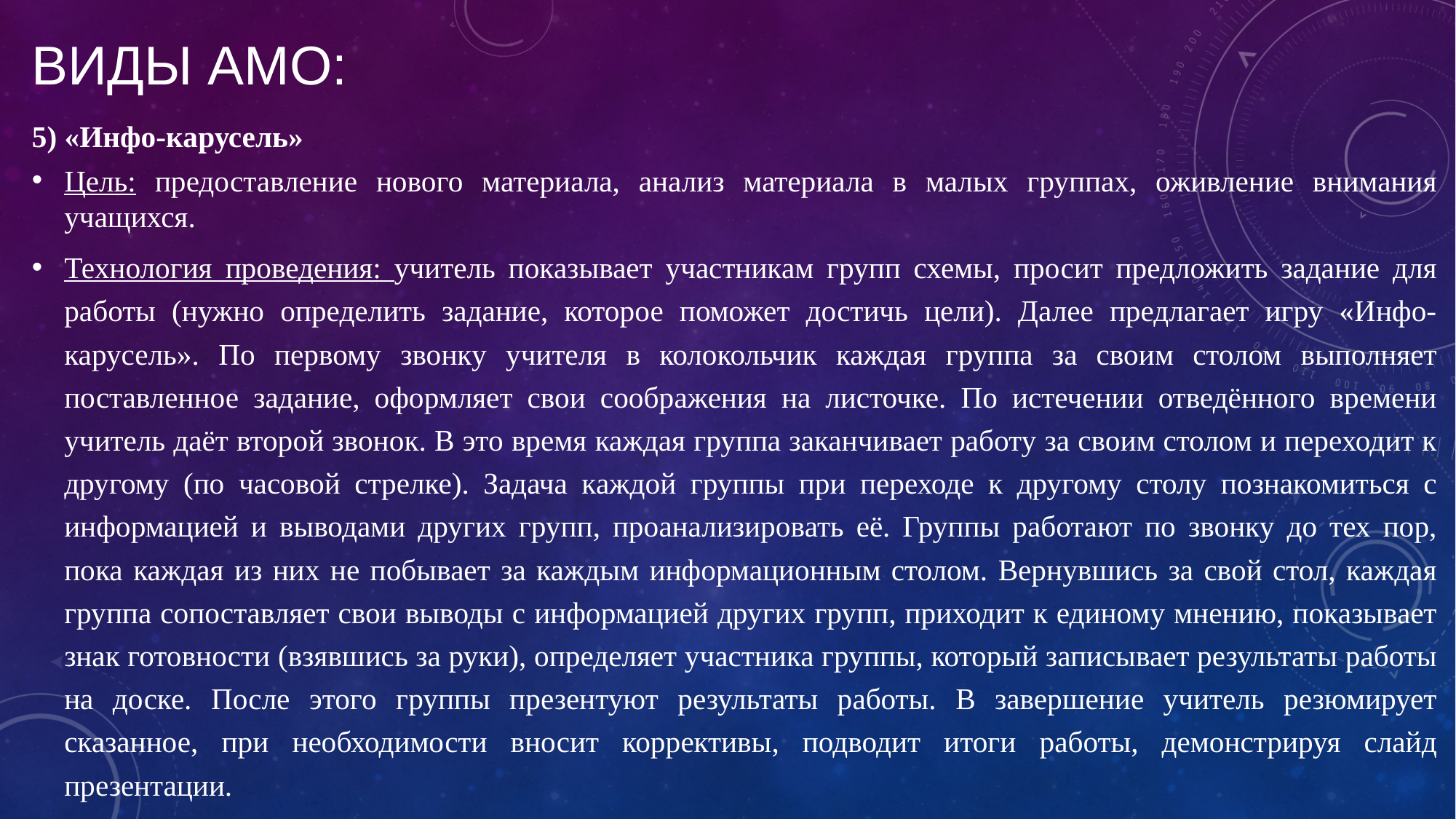

# Виды АМО:
5) «Инфо-карусель»
Цель: предоставление нового материала, анализ материала в малых группах, оживление внимания учащихся.
Технология проведения: учитель показывает участникам групп схемы, просит предложить задание для работы (нужно определить задание, которое поможет достичь цели). Далее предлагает игру «Инфо-карусель». По первому звонку учителя в колокольчик каждая группа за своим столом выполняет поставленное задание, оформляет свои соображения на листочке. По истечении отведённого времени учитель даёт второй звонок. В это время каждая группа заканчивает работу за своим столом и переходит к другому (по часовой стрелке). Задача каждой группы при переходе к другому столу познакомиться с информацией и выводами других групп, проанализировать её. Группы работают по звонку до тех пор, пока каждая из них не побывает за каждым информационным столом. Вернувшись за свой стол, каждая группа сопоставляет свои выводы с информацией других групп, приходит к единому мнению, показывает знак готовности (взявшись за руки), определяет участника группы, который записывает результаты работы на доске. После этого группы презентуют результаты работы. В завершение учитель резюмирует сказанное, при необходимости вносит коррективы, подводит итоги работы, демонстрируя слайд презентации.